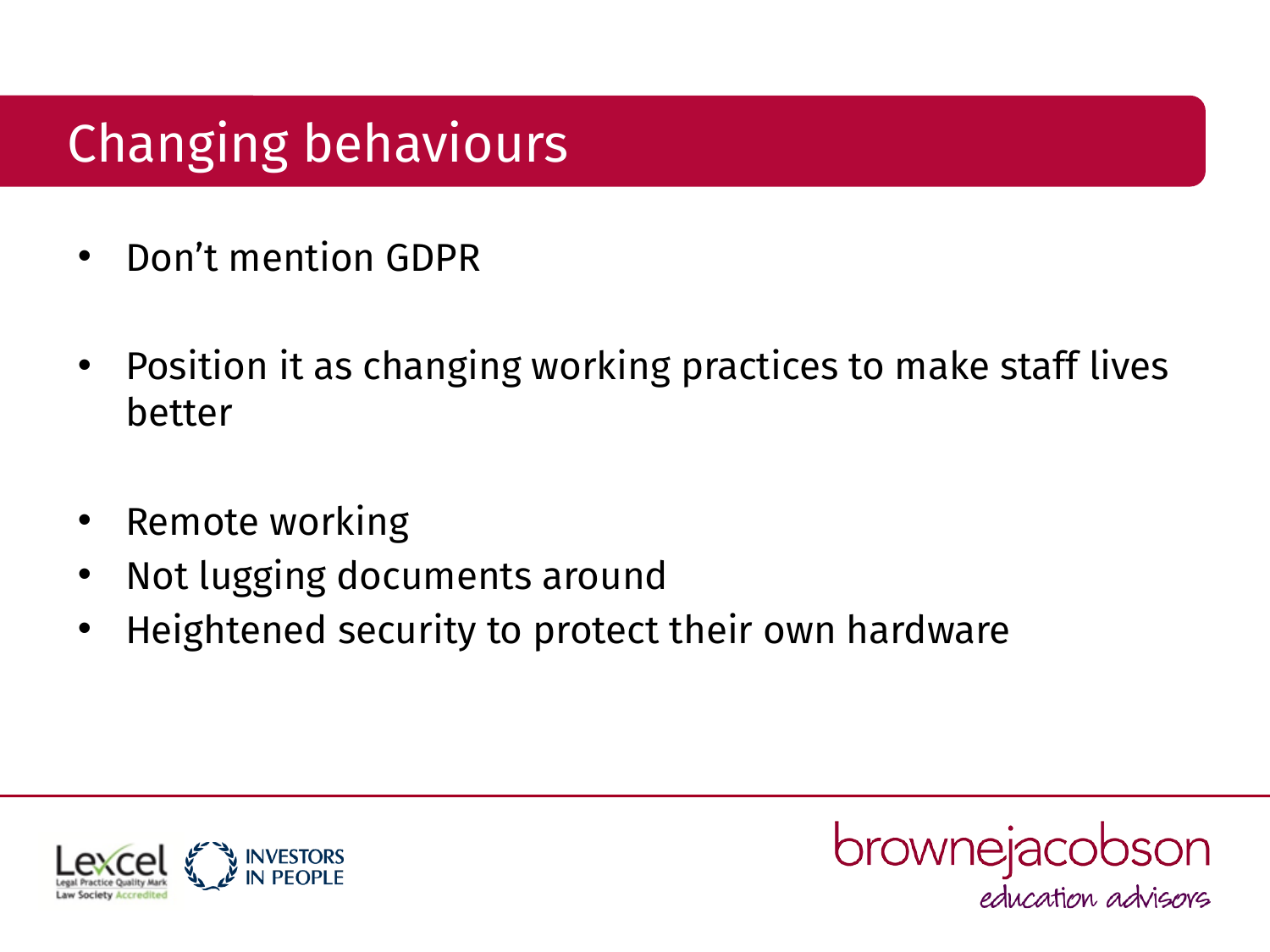

# Changing behaviours
Don’t mention GDPR

Position it as changing working practices to make staff lives better

Remote working
Not lugging documents around
Heightened security to protect their own hardware